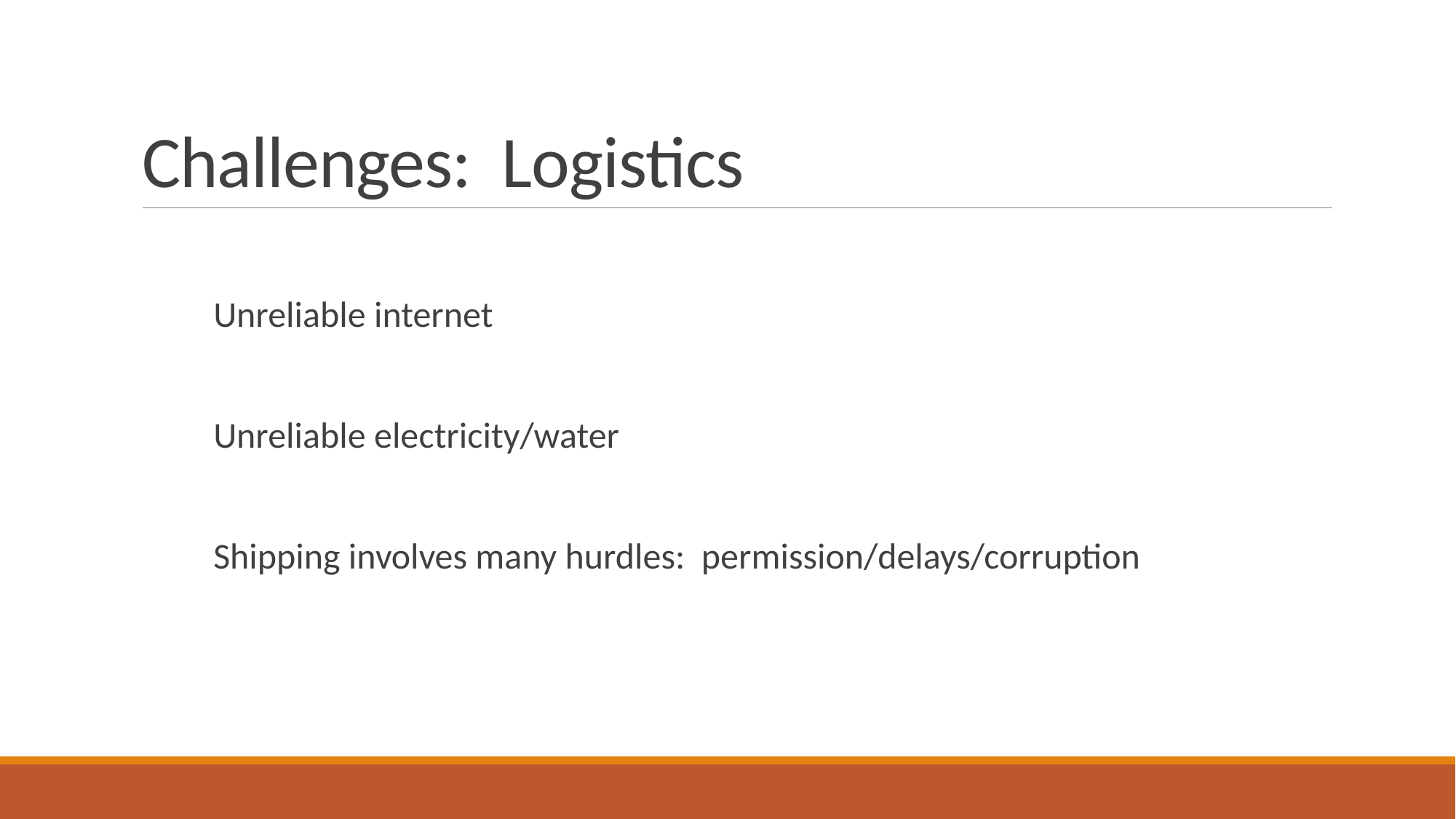

# Challenges:  Logistics
Unreliable internet

Unreliable electricity/water

Shipping involves many hurdles:  permission/delays/corruption